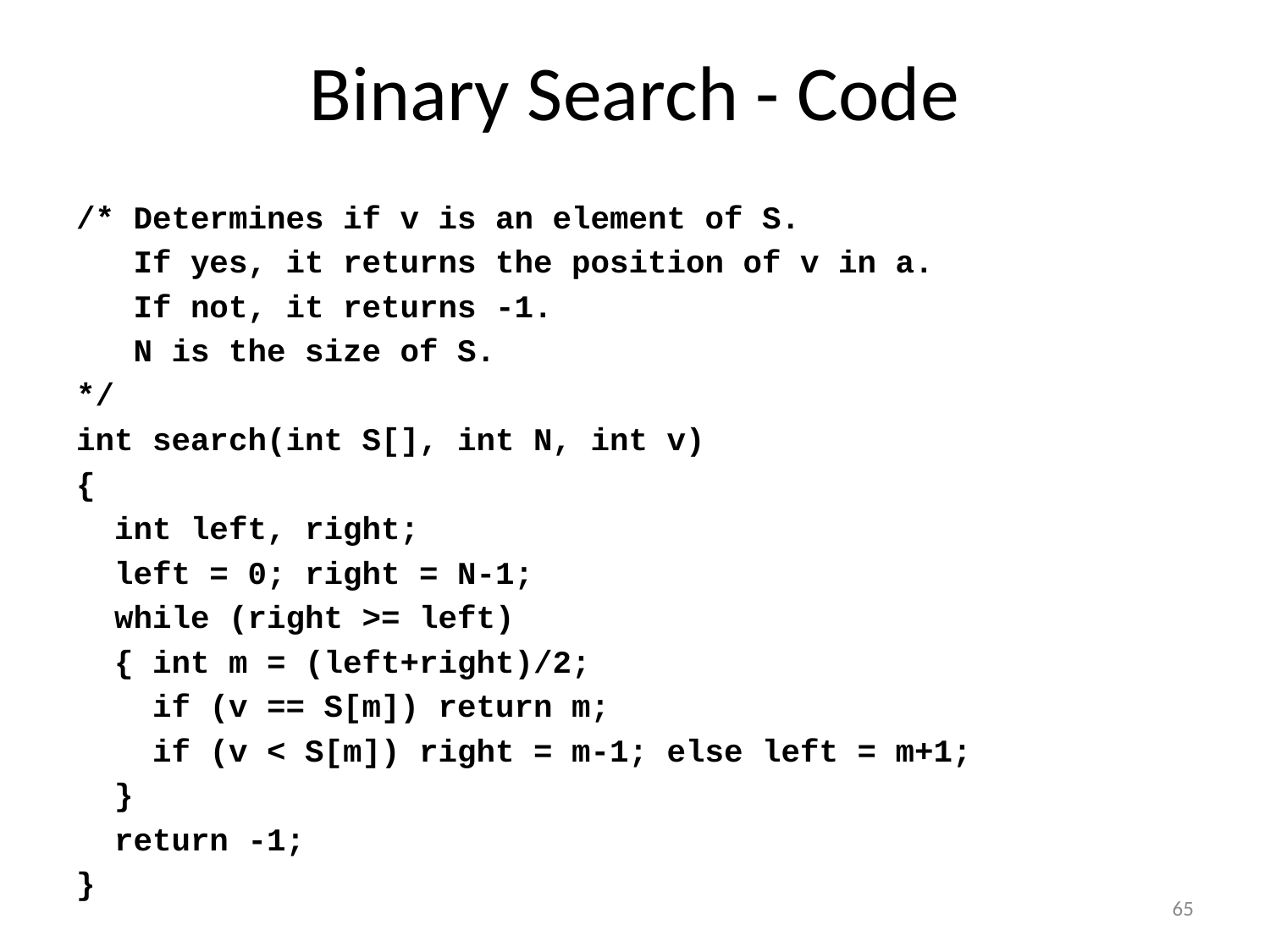

# Binary Search - Code
/* Determines if v is an element of S.
   If yes, it returns the position of v in a.
   If not, it returns -1.
   N is the size of S.
*/
int search(int S[], int N, int v)
{
  int left, right;
  left = 0; right = N-1;
  while (right >= left)
  { int m = (left+right)/2;
    if (v == S[m]) return m;
    if (v < S[m]) right = m-1; else left = m+1;
  }
  return -1;
}

65